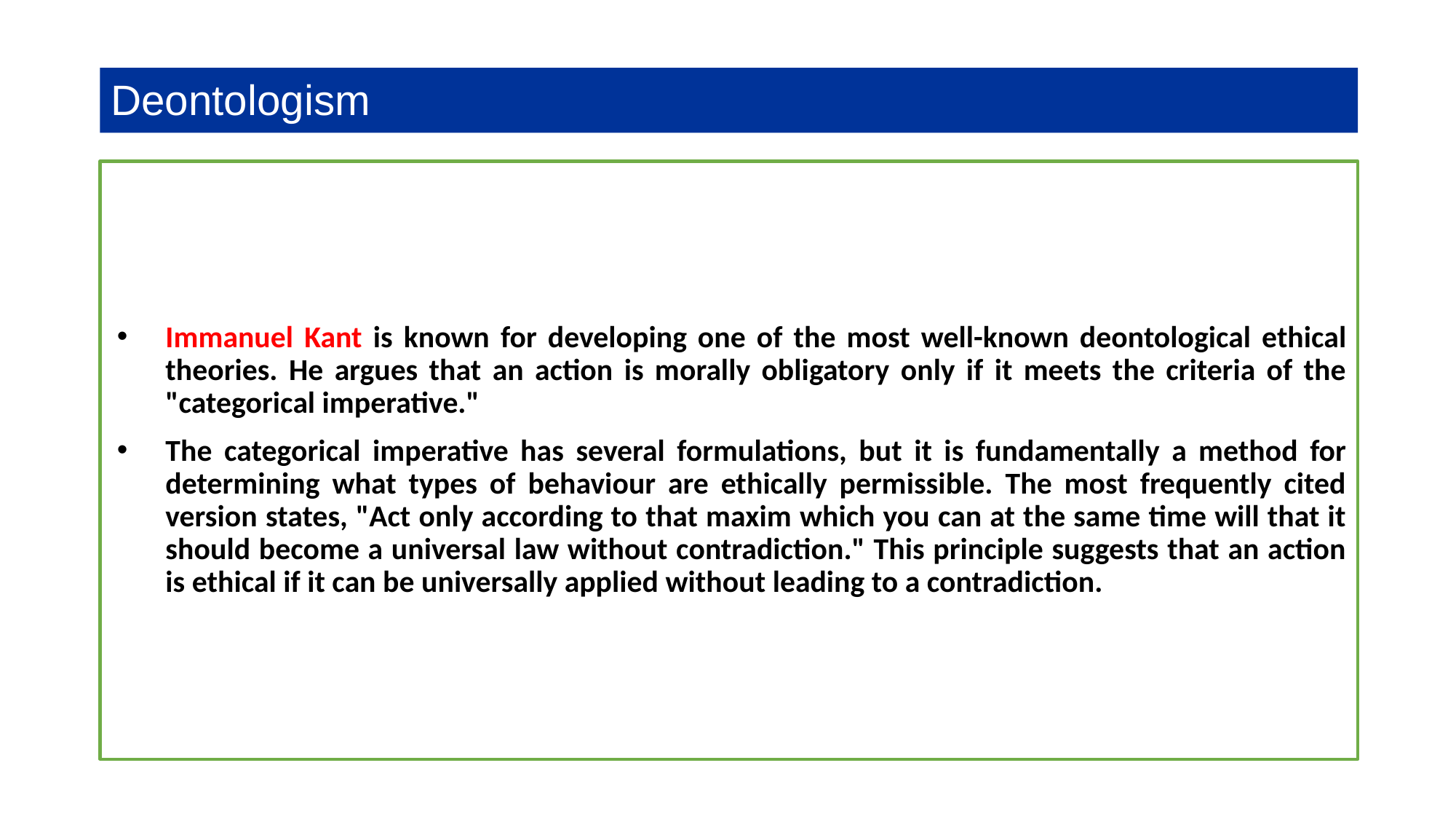

# Deontologism
Immanuel Kant is known for developing one of the most well-known deontological ethical theories. He argues that an action is morally obligatory only if it meets the criteria of the "categorical imperative."
The categorical imperative has several formulations, but it is fundamentally a method for determining what types of behaviour are ethically permissible. The most frequently cited version states, "Act only according to that maxim which you can at the same time will that it should become a universal law without contradiction." This principle suggests that an action is ethical if it can be universally applied without leading to a contradiction.